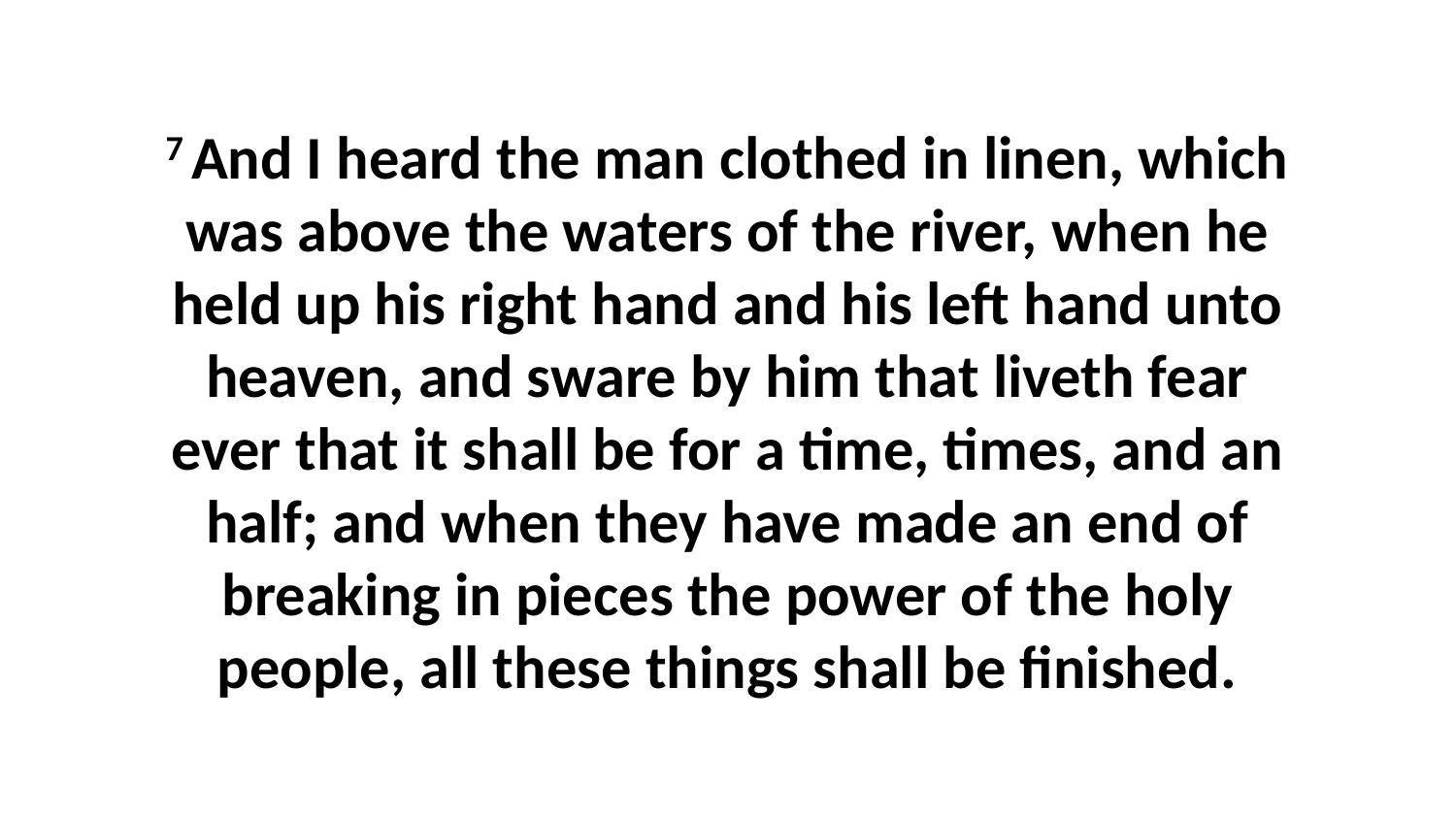

7 And I heard the man clothed in linen, which was above the waters of the river, when he held up his right hand and his left hand unto heaven, and sware by him that liveth fear ever that it shall be for a time, times, and an half; and when they have made an end of breaking in pieces the power of the holy people, all these things shall be finished.